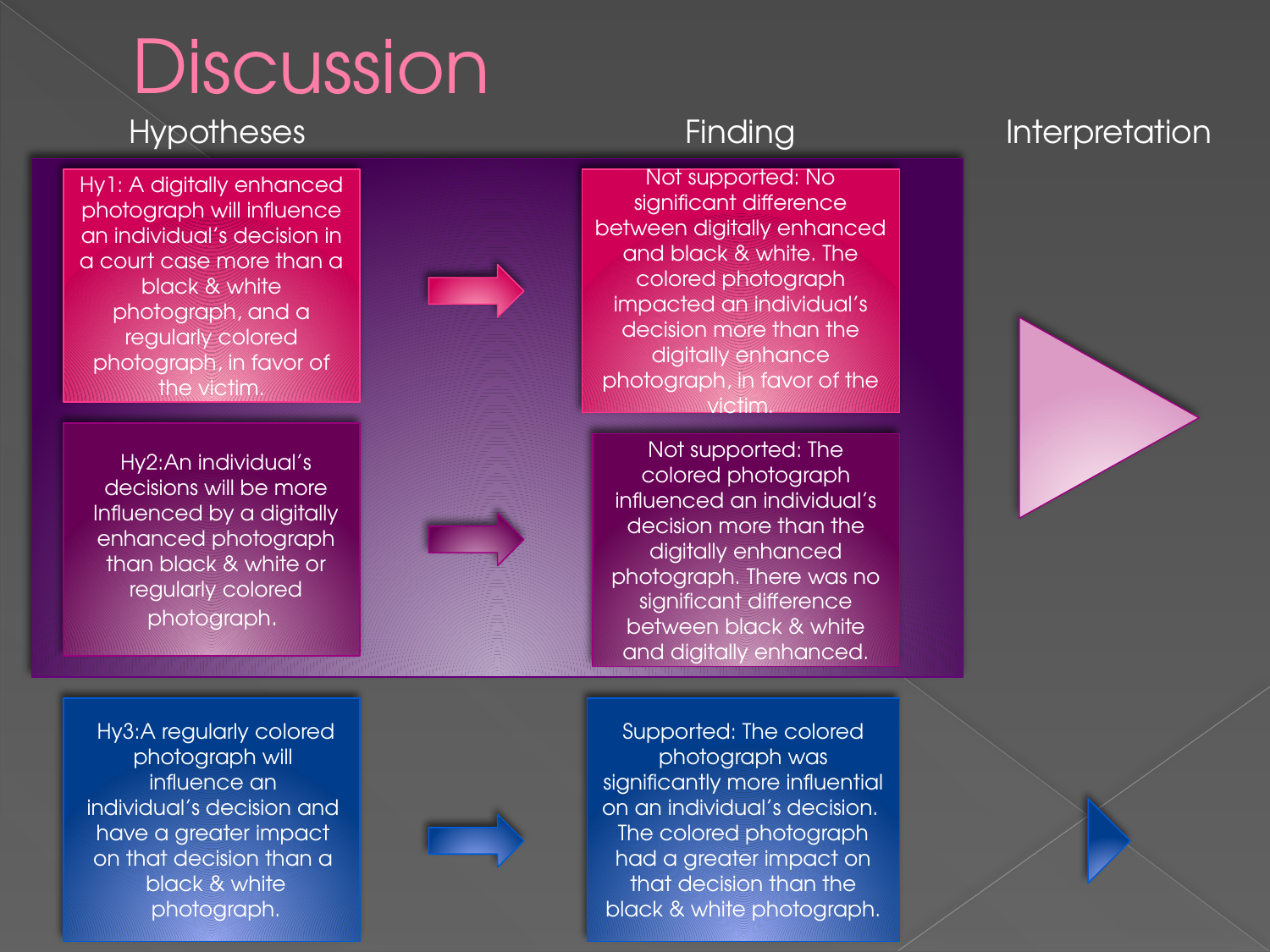

# Discussion
Hypotheses
Finding
Interpretation

Hy1: A digitally enhanced photograph will influence an individual’s decision in a court case more than a black & white photograph, and a regularly colored photograph, in favor of the victim.
Not supported: No significant difference between digitally enhanced and black & white. The colored photograph impacted an individual’s decision more than the digitally enhance photograph, in favor of the victim.

Hy2:An individual’s
decisions will be more
Influenced by a digitally
enhanced photograph
than black & white or
regularly colored
photograph.
Not supported: The colored photograph influenced an individual’s decision more than the digitally enhanced photograph. There was no significant difference between black & white and digitally enhanced.

Hy3:A regularly colored
photograph will
influence an
individual’s decision and
have a greater impact
on that decision than a
black & white
photograph.
Supported: The colored photograph was significantly more influential on an individual’s decision.  The colored photograph had a greater impact on that decision than the black & white photograph.